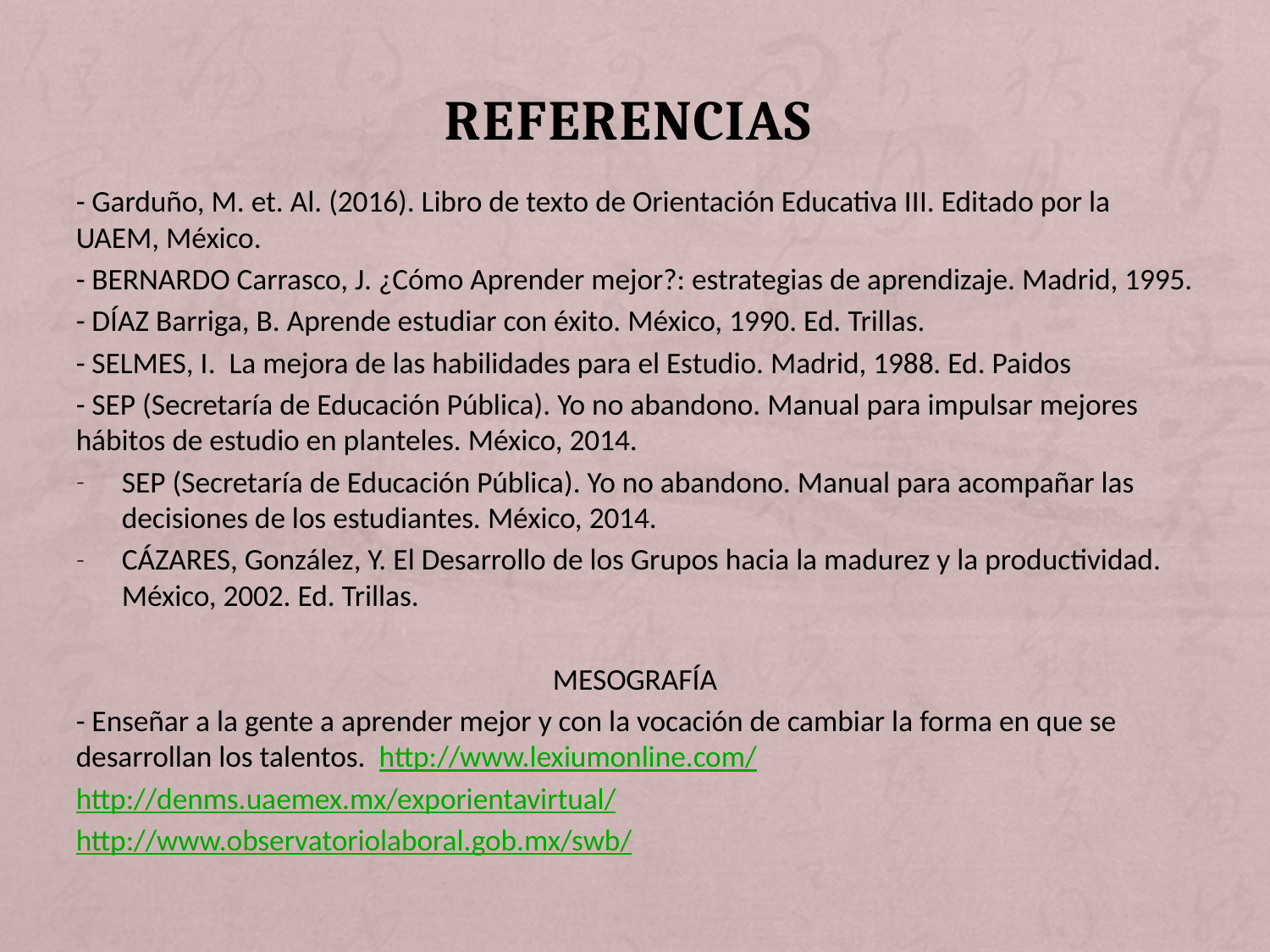

# Referencias
- Garduño, M. et. Al. (2016). Libro de texto de Orientación Educativa III. Editado por la UAEM, México.
- BERNARDO Carrasco, J. ¿Cómo Aprender mejor?: estrategias de aprendizaje. Madrid, 1995.
- DÍAZ Barriga, B. Aprende estudiar con éxito. México, 1990. Ed. Trillas.
- SELMES, I.  La mejora de las habilidades para el Estudio. Madrid, 1988. Ed. Paidos
- SEP (Secretaría de Educación Pública). Yo no abandono. Manual para impulsar mejores hábitos de estudio en planteles. México, 2014.
SEP (Secretaría de Educación Pública). Yo no abandono. Manual para acompañar las decisiones de los estudiantes. México, 2014.
CÁZARES, González, Y. El Desarrollo de los Grupos hacia la madurez y la productividad. México, 2002. Ed. Trillas.

MESOGRAFÍA
- Enseñar a la gente a aprender mejor y con la vocación de cambiar la forma en que se desarrollan los talentos.  http://www.lexiumonline.com/
http://denms.uaemex.mx/exporientavirtual/
http://www.observatoriolaboral.gob.mx/swb/